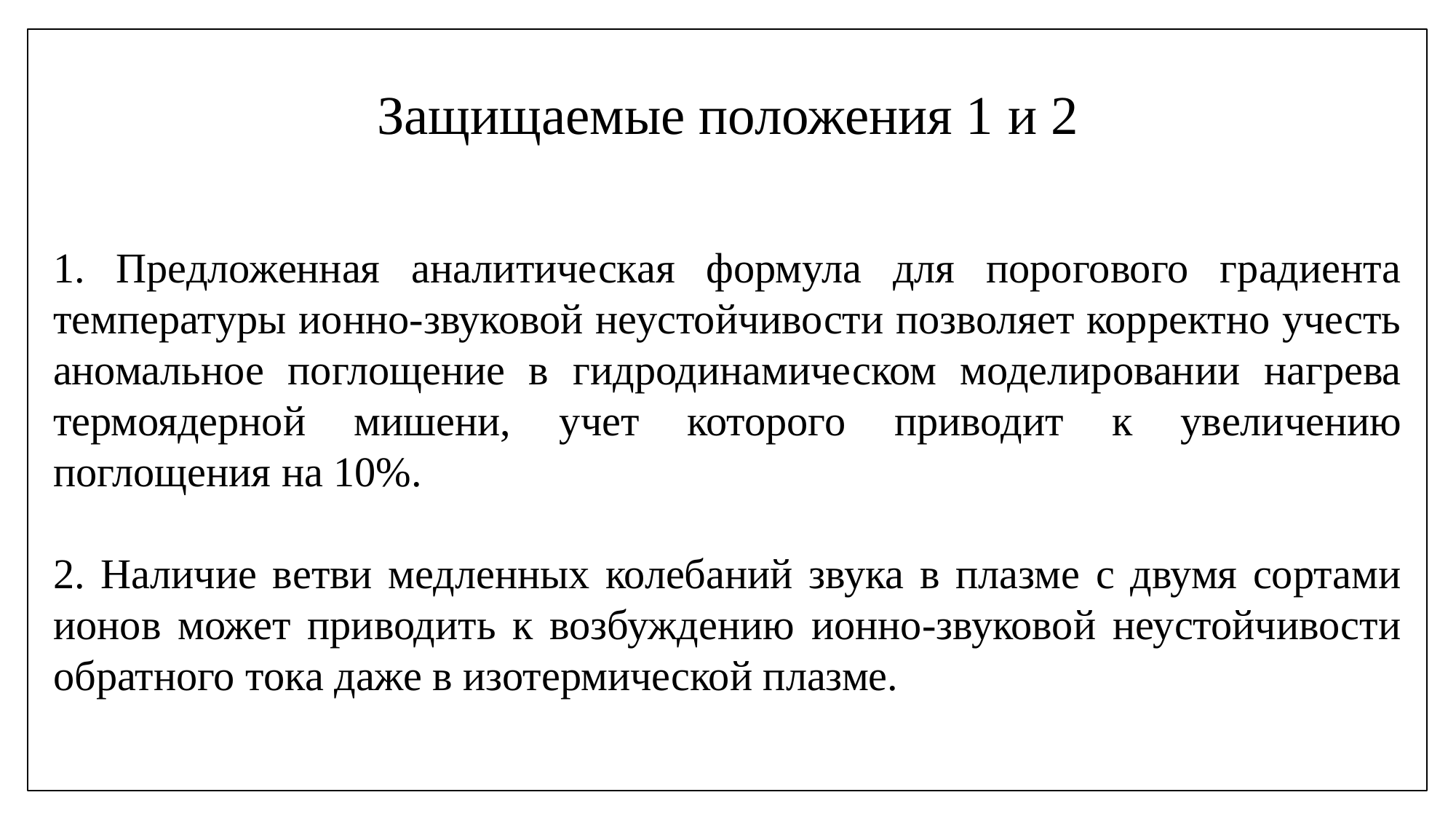

# Защищаемые положения 1 и 2
1. Предложенная аналитическая формула для порогового градиента температуры ионно-звуковой неустойчивости позволяет корректно учесть аномальное поглощение в гидродинамическом моделировании нагрева термоядерной мишени, учет которого приводит к увеличению поглощения на 10%.

2. Наличие ветви медленных колебаний звука в плазме с двумя сортами ионов может приводить к возбуждению ионно-звуковой неустойчивости обратного тока даже в изотермической плазме.